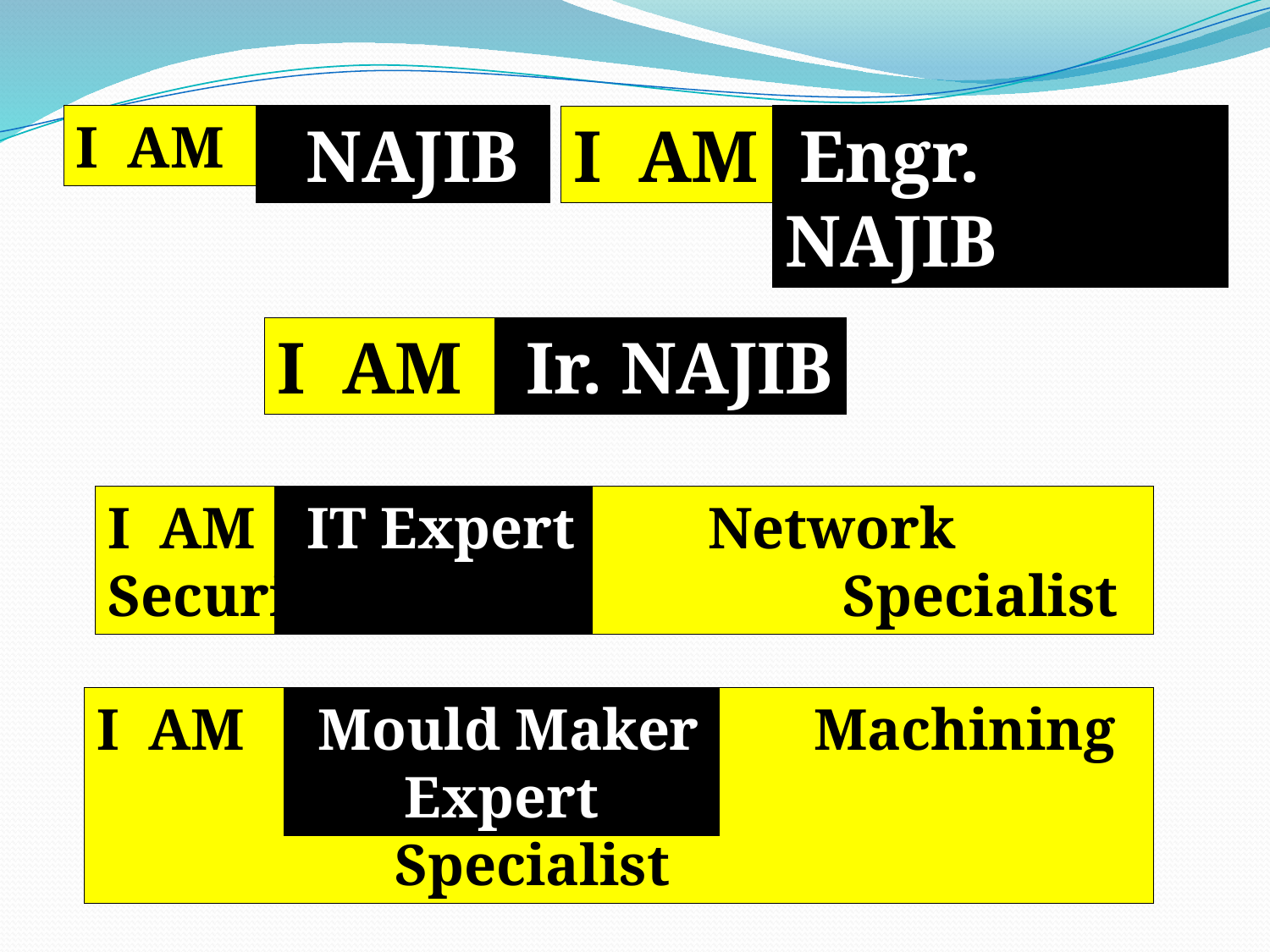

I  AM
 NAJIB
 Engr.  NAJIB
I  AM
I  AM
 Ir. NAJIB
I  AM                               Network Security 	                                 Specialist
 IT Expert

I  AM                                       Machining  	                                       					   Specialist
 Mould Maker Expert